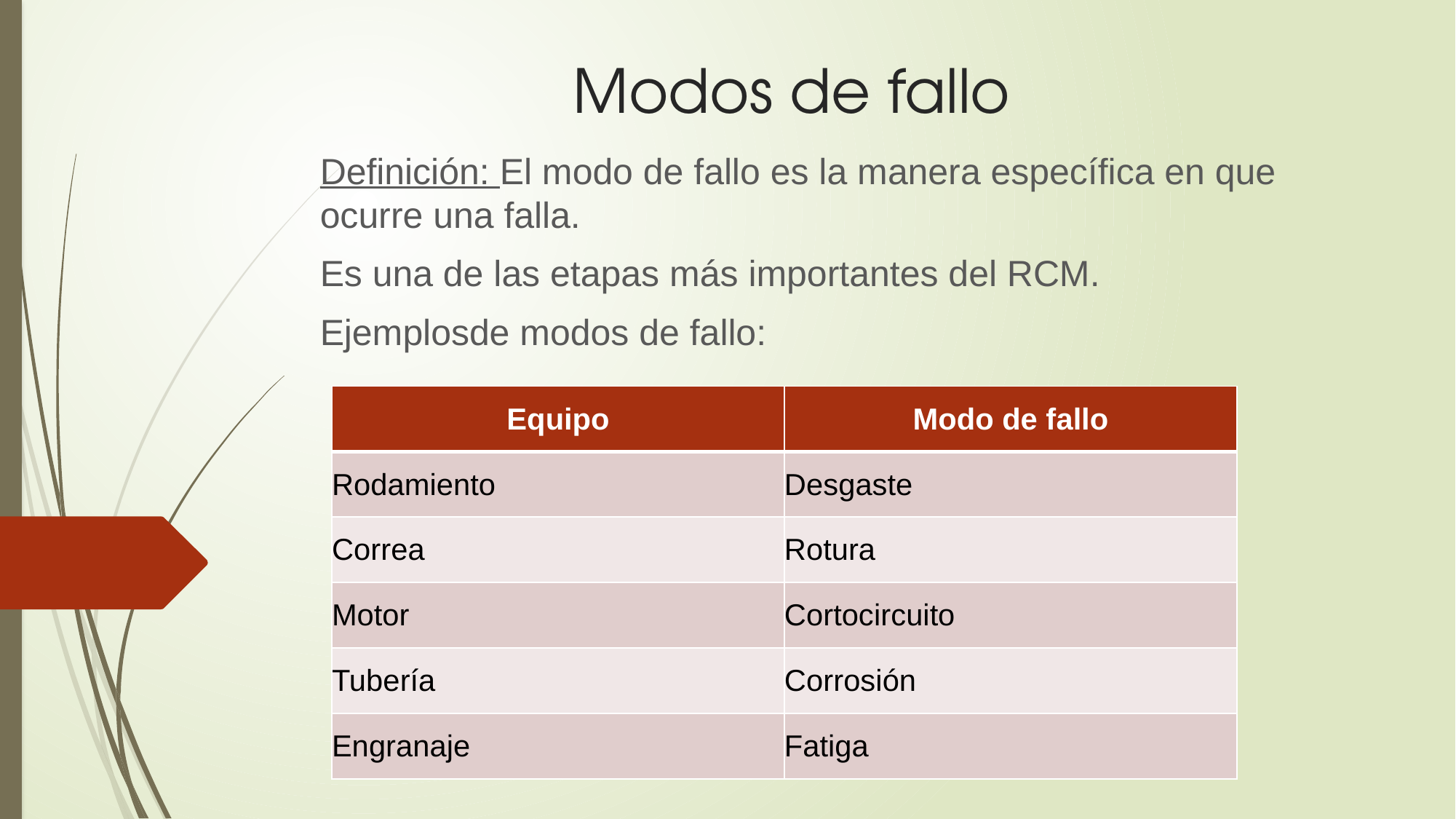

# Modos de fallo
Definición: El modo de fallo es la manera específica en que ocurre una falla.
Es una de las etapas más importantes del RCM.
Ejemplosde modos de fallo:

| Equipo | Modo de fallo |
| --- | --- |
| Rodamiento | Desgaste |
| Correa | Rotura |
| Motor | Cortocircuito |
| Tubería | Corrosión |
| Engranaje | Fatiga |